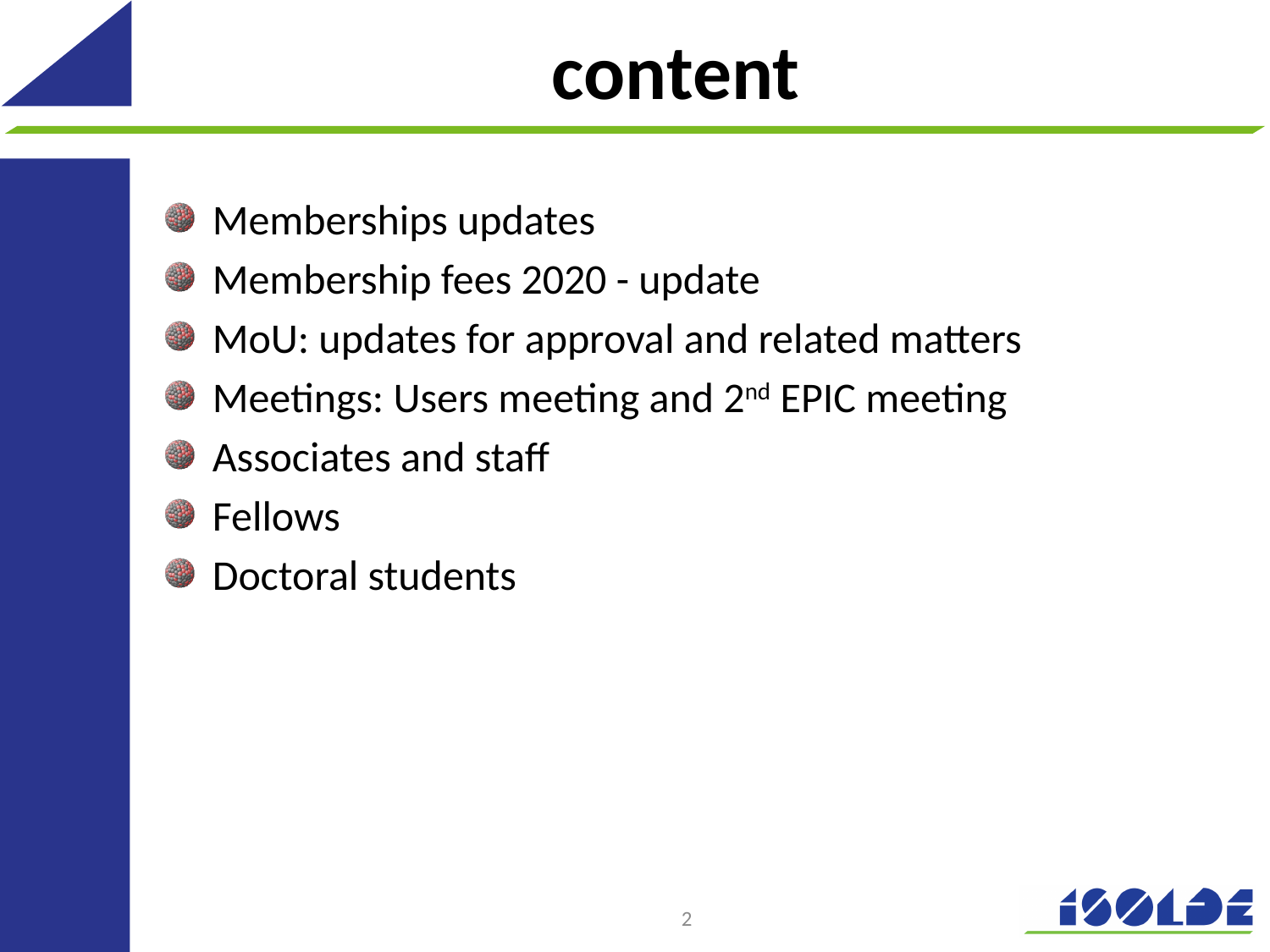

# content
Memberships updates
Membership fees 2020 - update
MoU: updates for approval and related matters
Meetings: Users meeting and 2nd EPIC meeting
Associates and staff
Fellows
Doctoral students

2